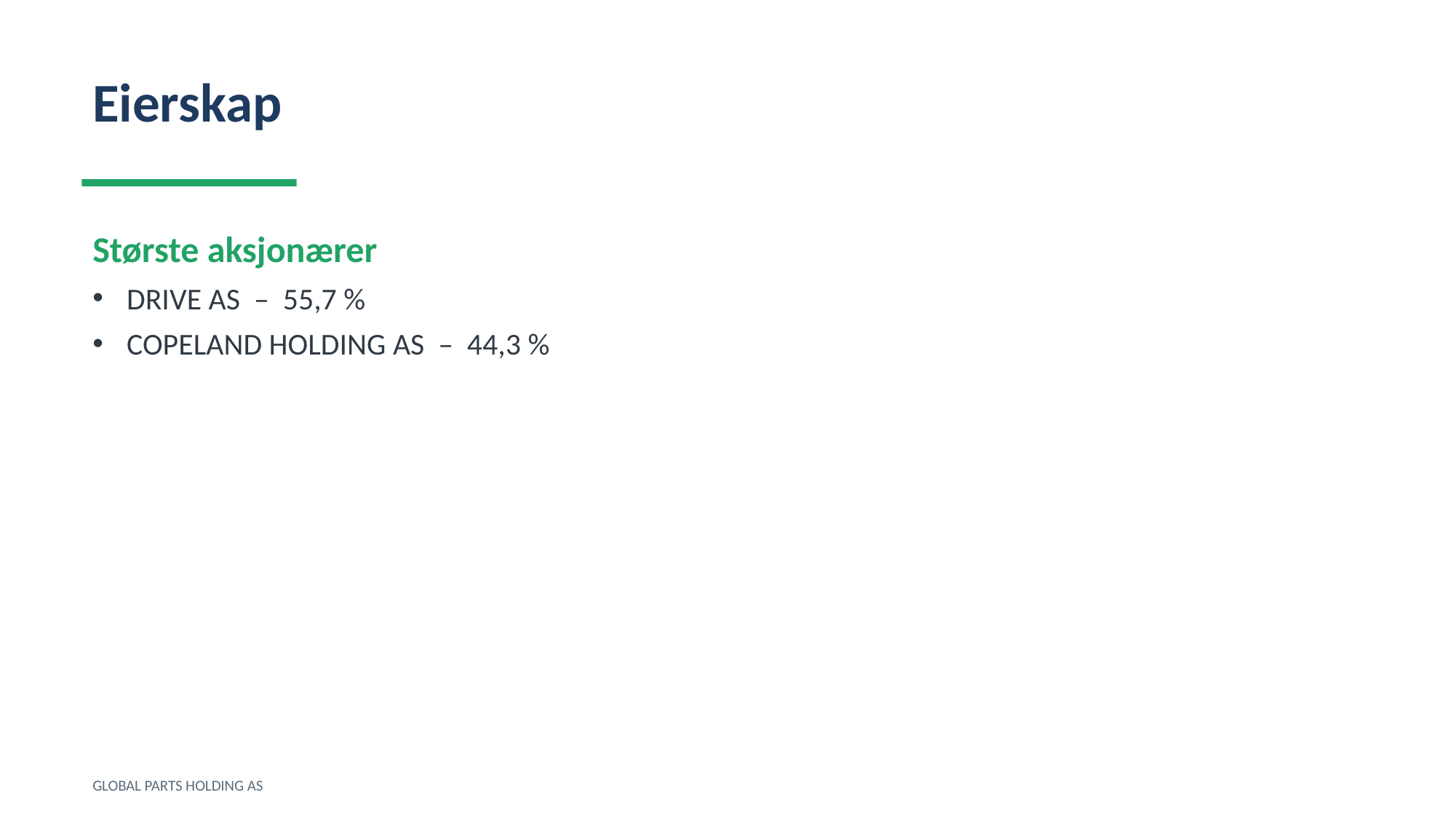

Eierskap

Største aksjonærer
DRIVE AS  –  55,7 %
COPELAND HOLDING AS  –  44,3 %
GLOBAL PARTS HOLDING AS